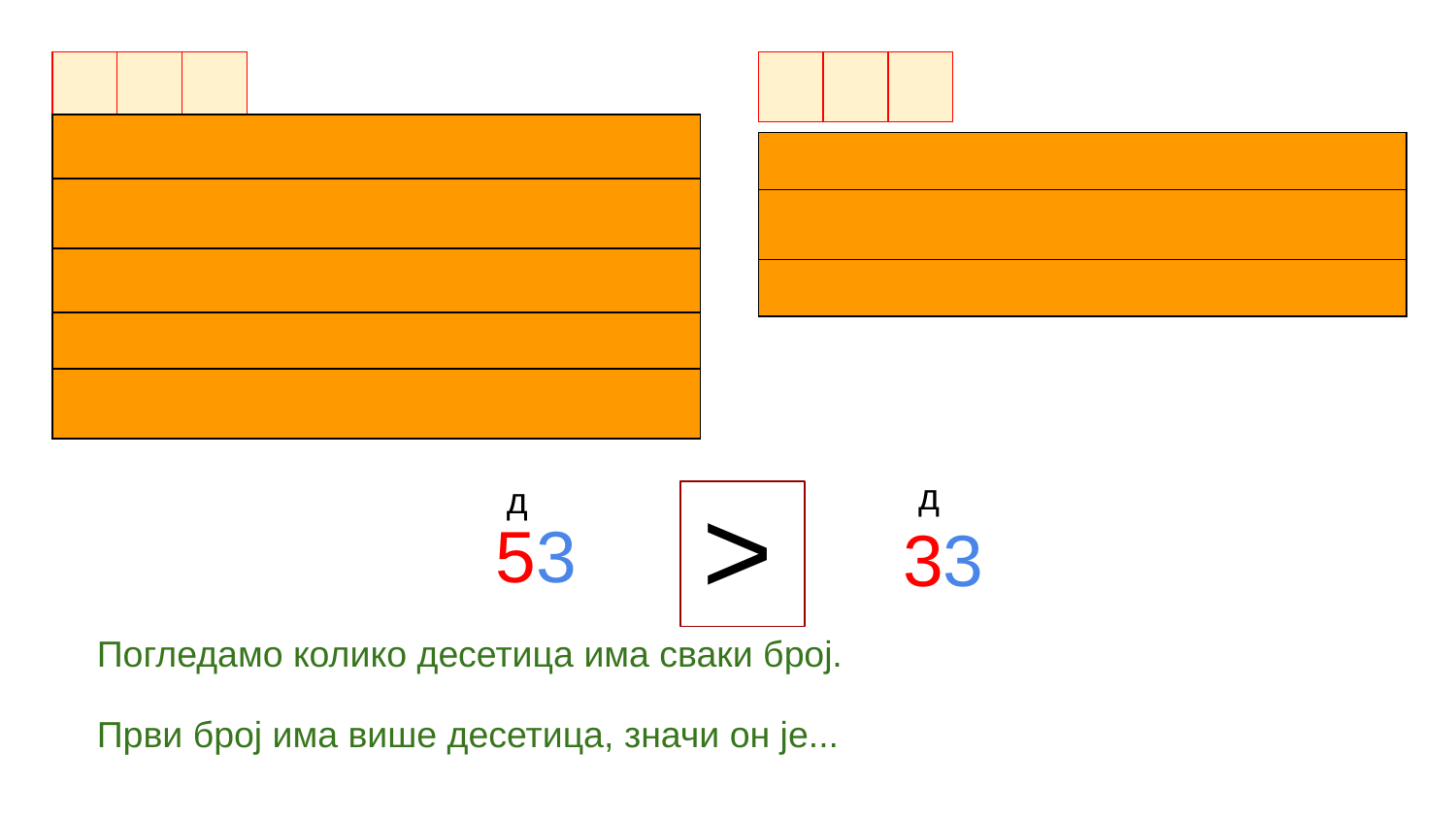

|  |  |  |
| --- | --- | --- |
|  |  |  |
| --- | --- | --- |
|  |
| --- |
|  |
| --- |
|  |
| --- |
|  |
| --- |
|  |
| --- |
|  |
| --- |
|  |
| --- |
|  |
| --- |
>
д
д

 53
33
Погледамо колико десетица има сваки број.
Први број има више десетица, значи он је...